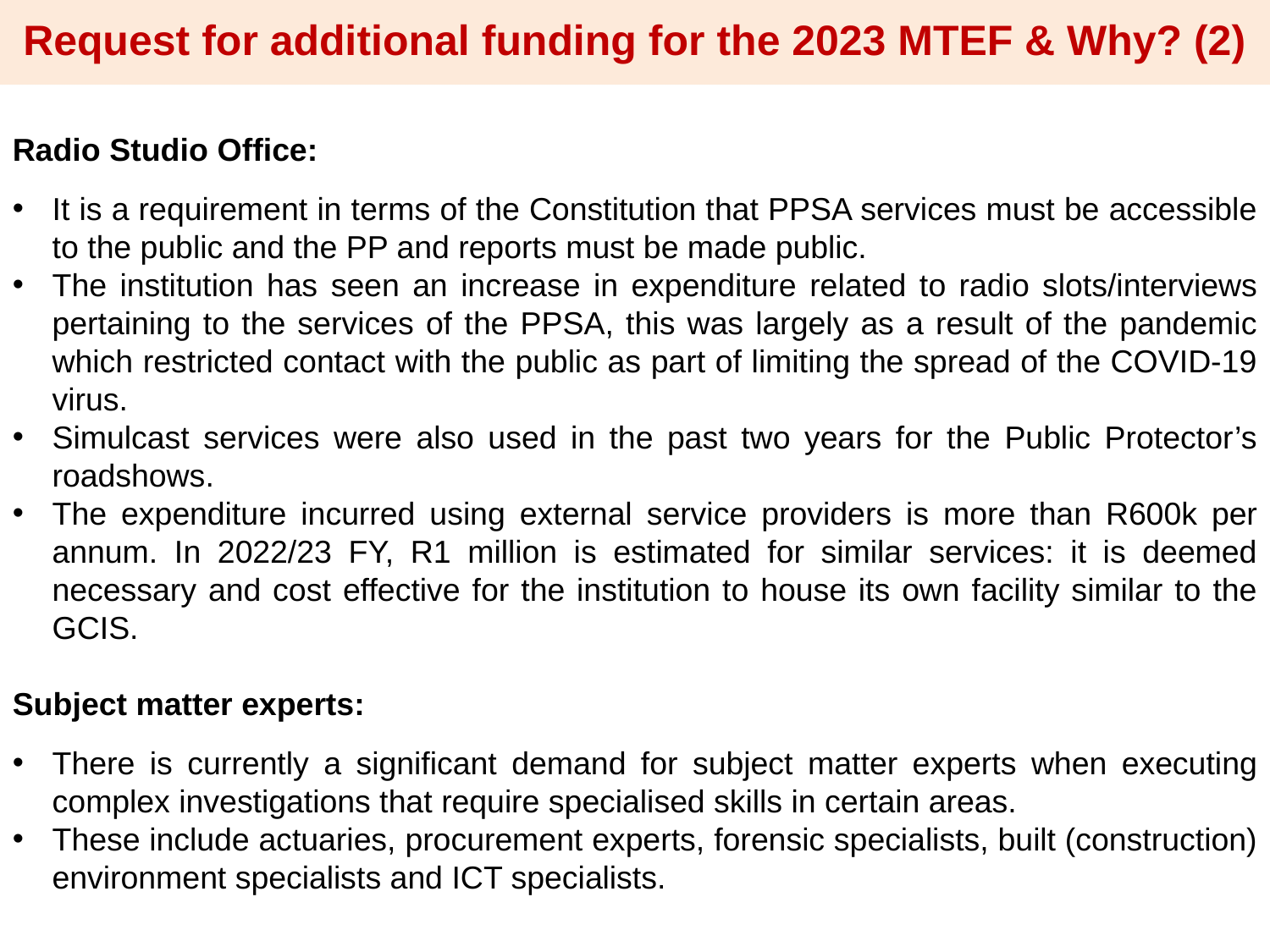

Request for additional funding for the 2023 MTEF & Why? (2)

Radio Studio Office:

It is a requirement in terms of the Constitution that PPSA services must be accessible to the public and the PP and reports must be made public.
The institution has seen an increase in expenditure related to radio slots/interviews pertaining to the services of the PPSA, this was largely as a result of the pandemic which restricted contact with the public as part of limiting the spread of the COVID-19 virus.
Simulcast services were also used in the past two years for the Public Protector’s roadshows.
The expenditure incurred using external service providers is more than R600k per annum. In 2022/23 FY, R1 million is estimated for similar services: it is deemed necessary and cost effective for the institution to house its own facility similar to the GCIS.

Subject matter experts:

There is currently a significant demand for subject matter experts when executing complex investigations that require specialised skills in certain areas.
These include actuaries, procurement experts, forensic specialists, built (construction) environment specialists and ICT specialists.